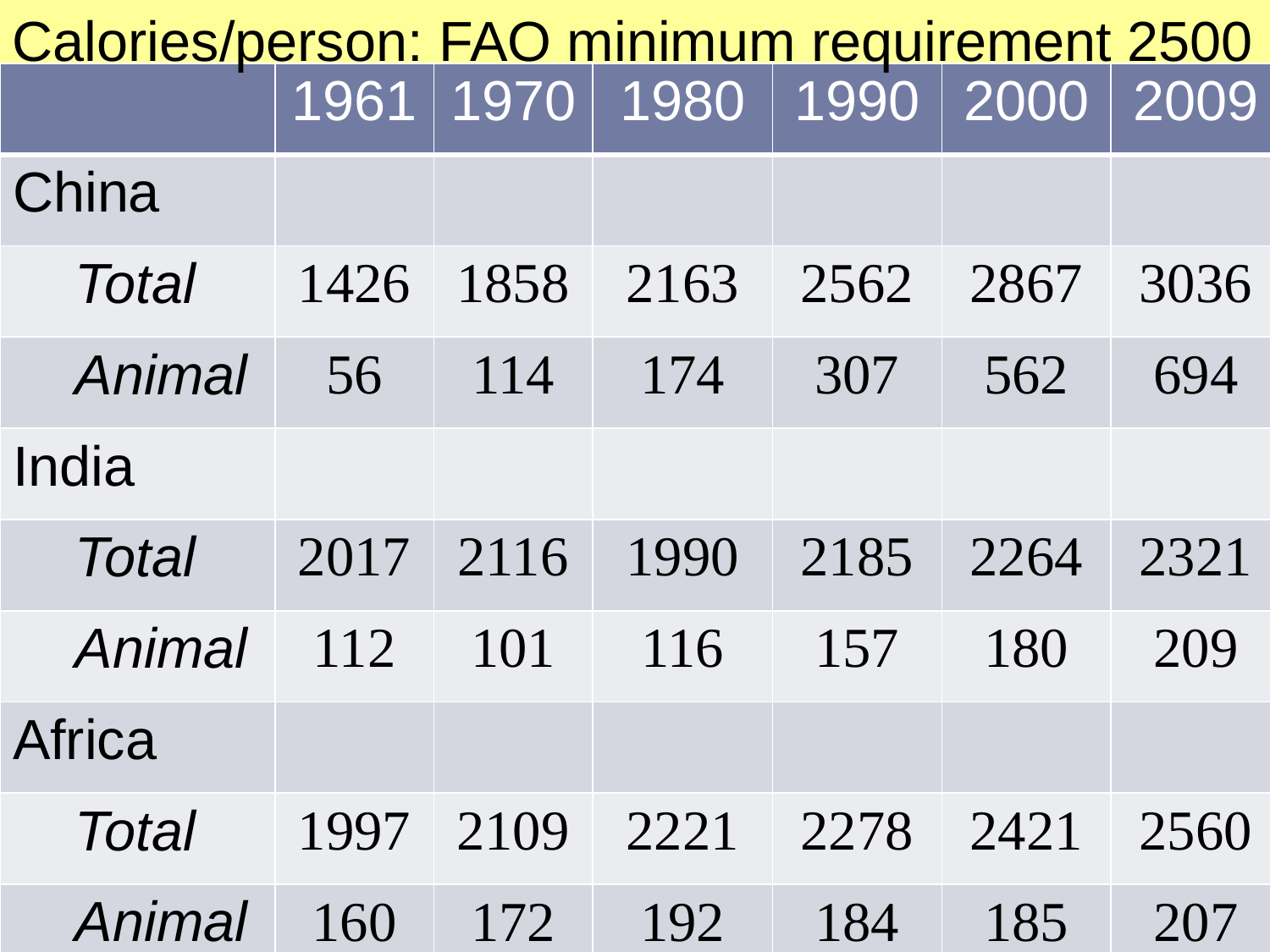

Calories/person: FAO minimum requirement 2500
|  | 1961 | 1970 | 1980 | 1990 | 2000 | 2009 |
| --- | --- | --- | --- | --- | --- | --- |
| China |  |  |  |  |  |  |
| Total | 1426 | 1858 | 2163 | 2562 | 2867 | 3036 |
| Animal | 56 | 114 | 174 | 307 | 562 | 694 |
| India |  |  |  |  |  |  |
| Total | 2017 | 2116 | 1990 | 2185 | 2264 | 2321 |
| Animal | 112 | 101 | 116 | 157 | 180 | 209 |
| Africa |  |  |  |  |  |  |
| Total | 1997 | 2109 | 2221 | 2278 | 2421 | 2560 |
| Animal | 160 | 172 | 192 | 184 | 185 | 207 |